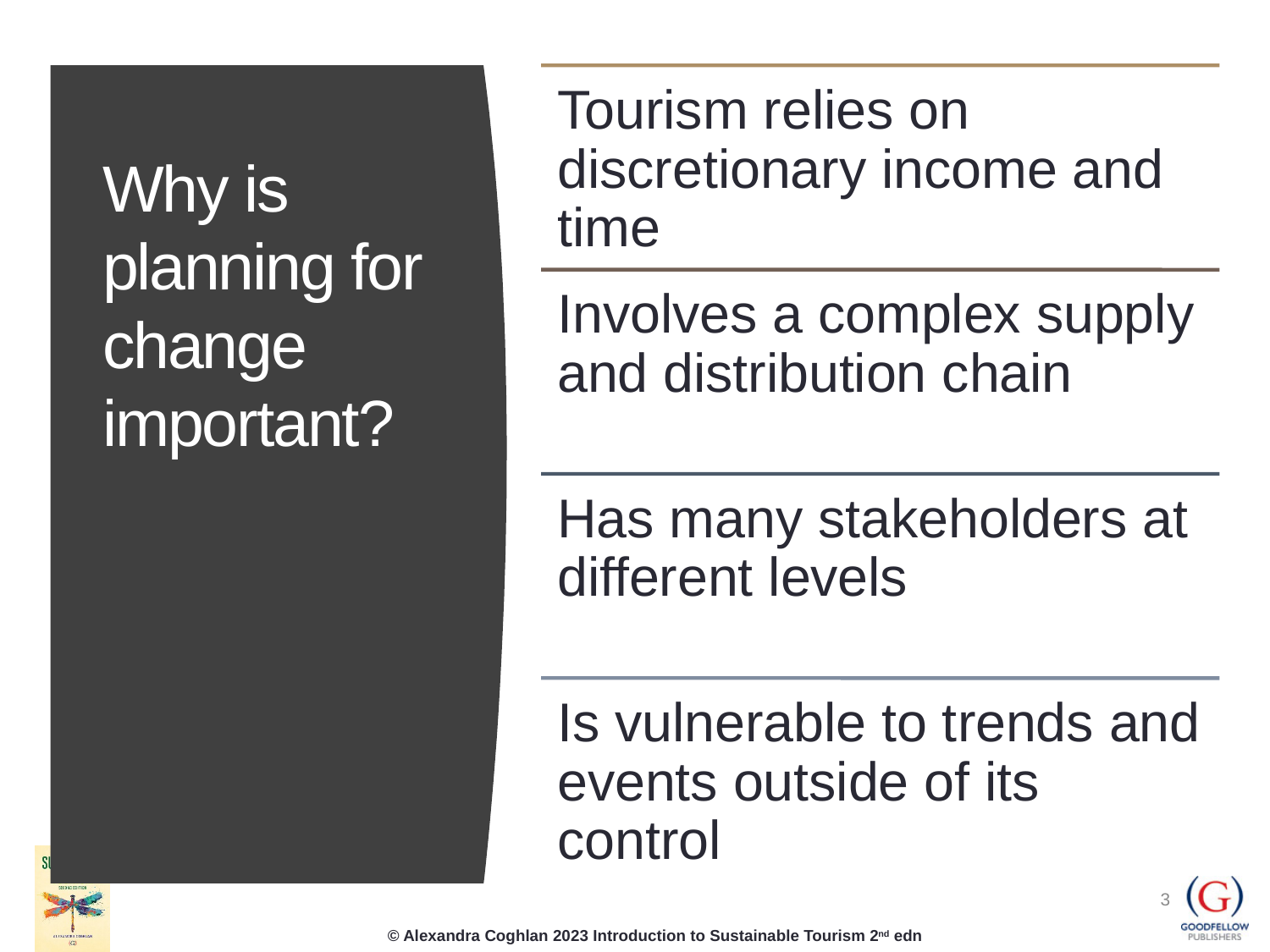

Tourism relies on discretionary income and time
Involves a complex supply and distribution chain
Has many stakeholders at different levels
Is vulnerable to trends and events outside of its control

# Why is planning for change important?
3